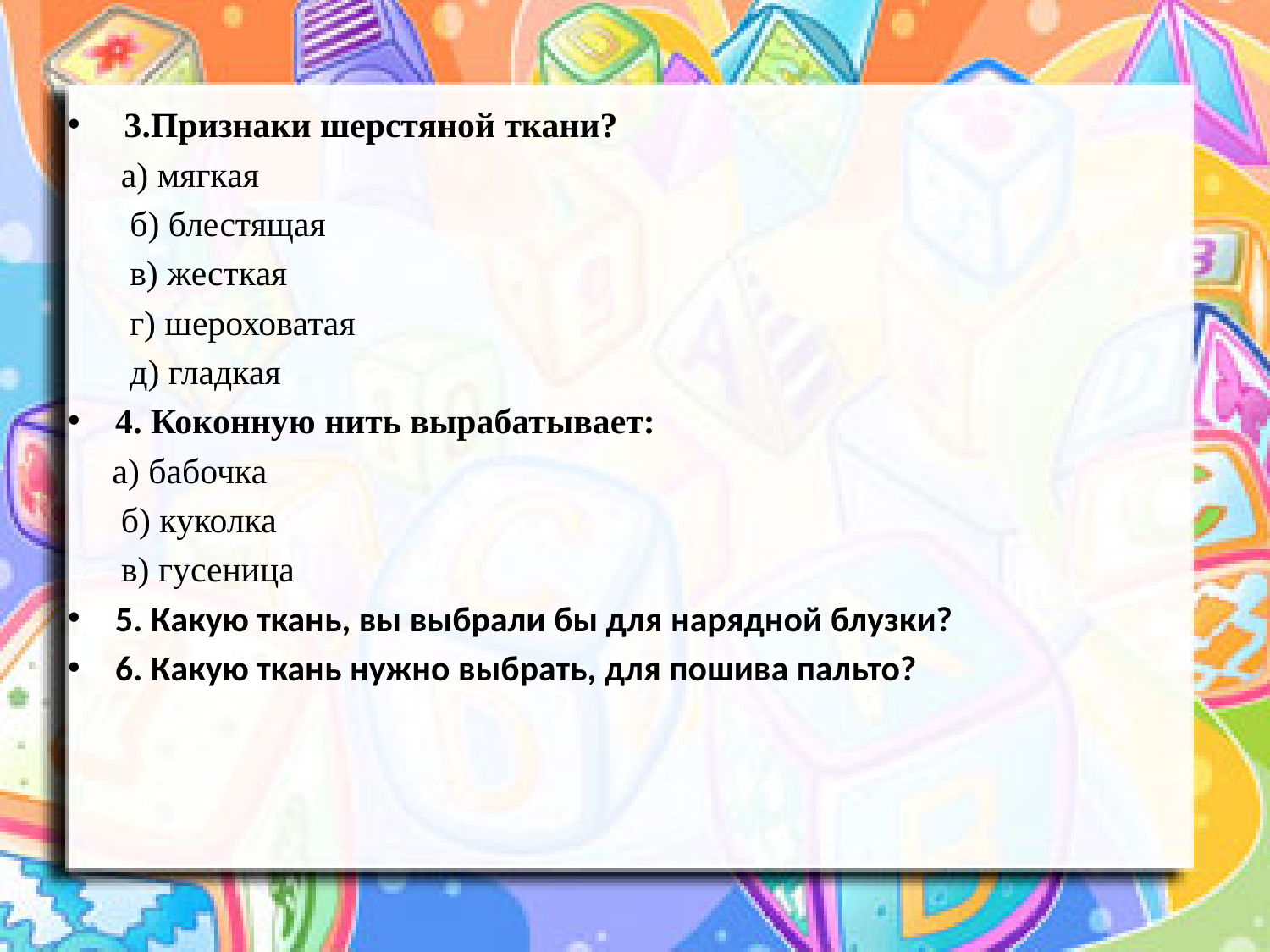

3.Признаки шерстяной ткани?
      а) мягкая
       б) блестящая
       в) жесткая
       г) шероховатая
       д) гладкая
4. Коконную нить вырабатывает:
     а) бабочка
      б) куколка
      в) гусеница
5. Какую ткань, вы выбрали бы для нарядной блузки?
6. Какую ткань нужно выбрать, для пошива пальто?